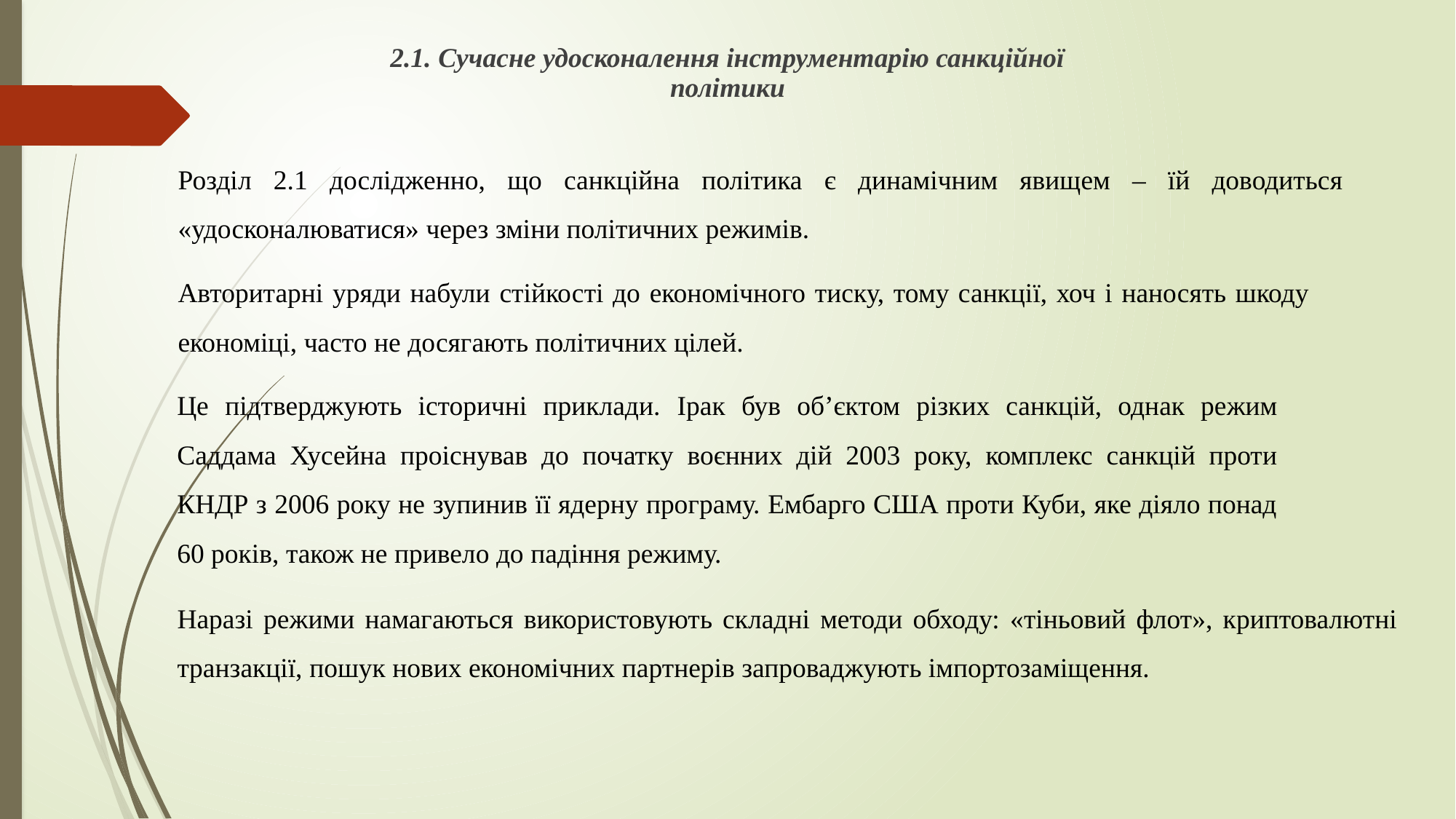

2.1. Сучасне удосконалення інструментарію санкційної політики
Розділ 2.1 дослідженно, що санкційна політика є динамічним явищем – їй доводиться «удосконалюватися» через зміни політичних режимів.
Авторитарні уряди набули стійкості до економічного тиску, тому санкції, хоч і наносять шкоду економіці, часто не досягають політичних цілей.
Це підтверджують історичні приклади. Ірак був об’єктом різких санкцій, однак режим Саддама Хусейна проіснував до початку воєнних дій 2003 року, комплекс санкцій проти КНДР з 2006 року не зупинив її ядерну програму. Ембарго США проти Куби, яке діяло понад 60 років, також не привело до падіння режиму.
Наразі режими намагаються використовують складні методи обходу: «тіньовий флот», криптовалютні транзакції, пошук нових економічних партнерів запроваджують імпортозаміщення.